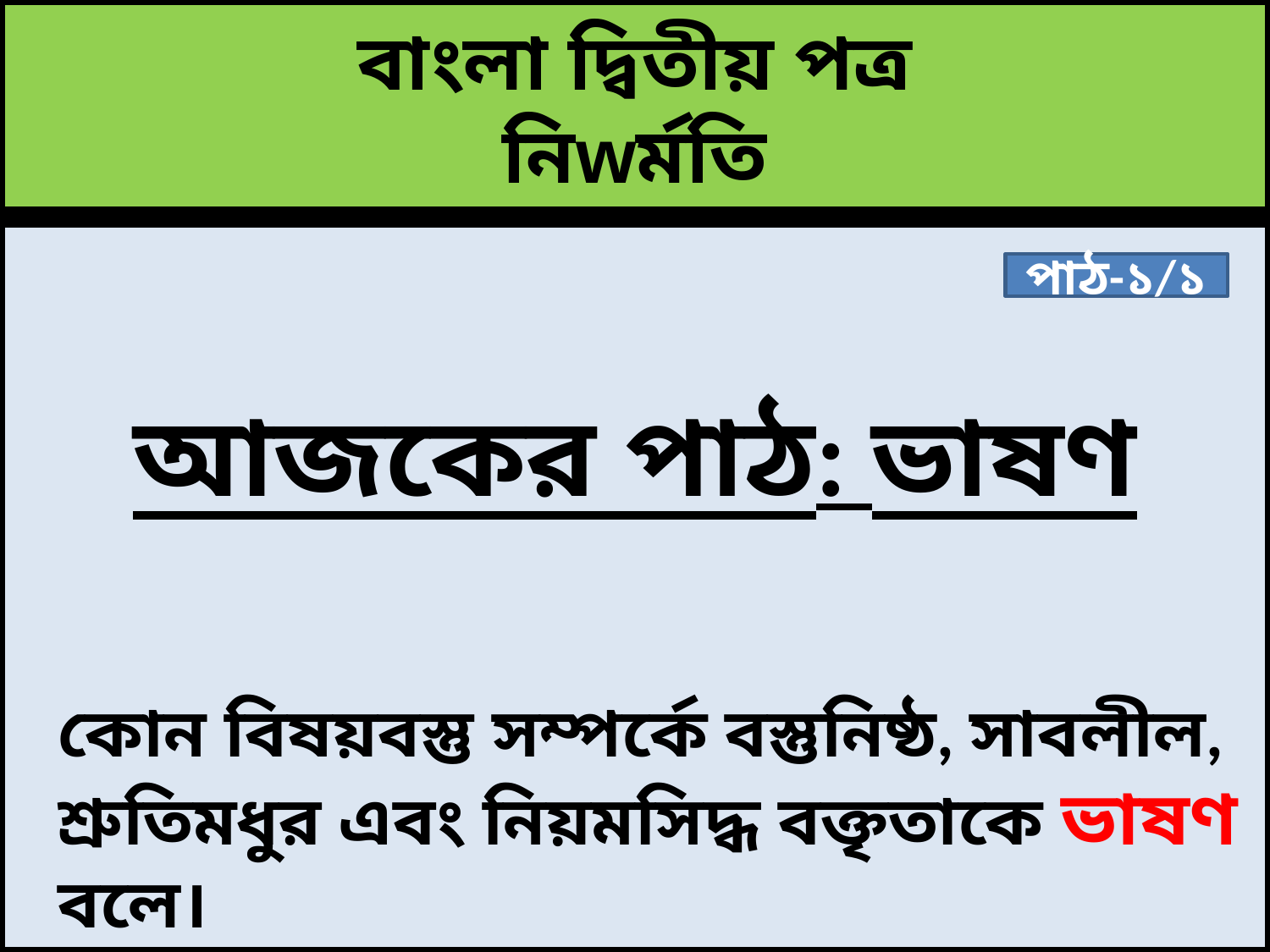

# বাংলা দ্বিতীয় পত্র নিwর্মতি

আজকের পাঠ: ভাষণ

	কোন বিষয়বস্তু সম্পর্কে বস্তুনিষ্ঠ, সাবলীল, শ্রুতিমধুর এবং নিয়মসিদ্ধ বক্তৃতাকে ভাষণ বলে।

পাঠ-১/১